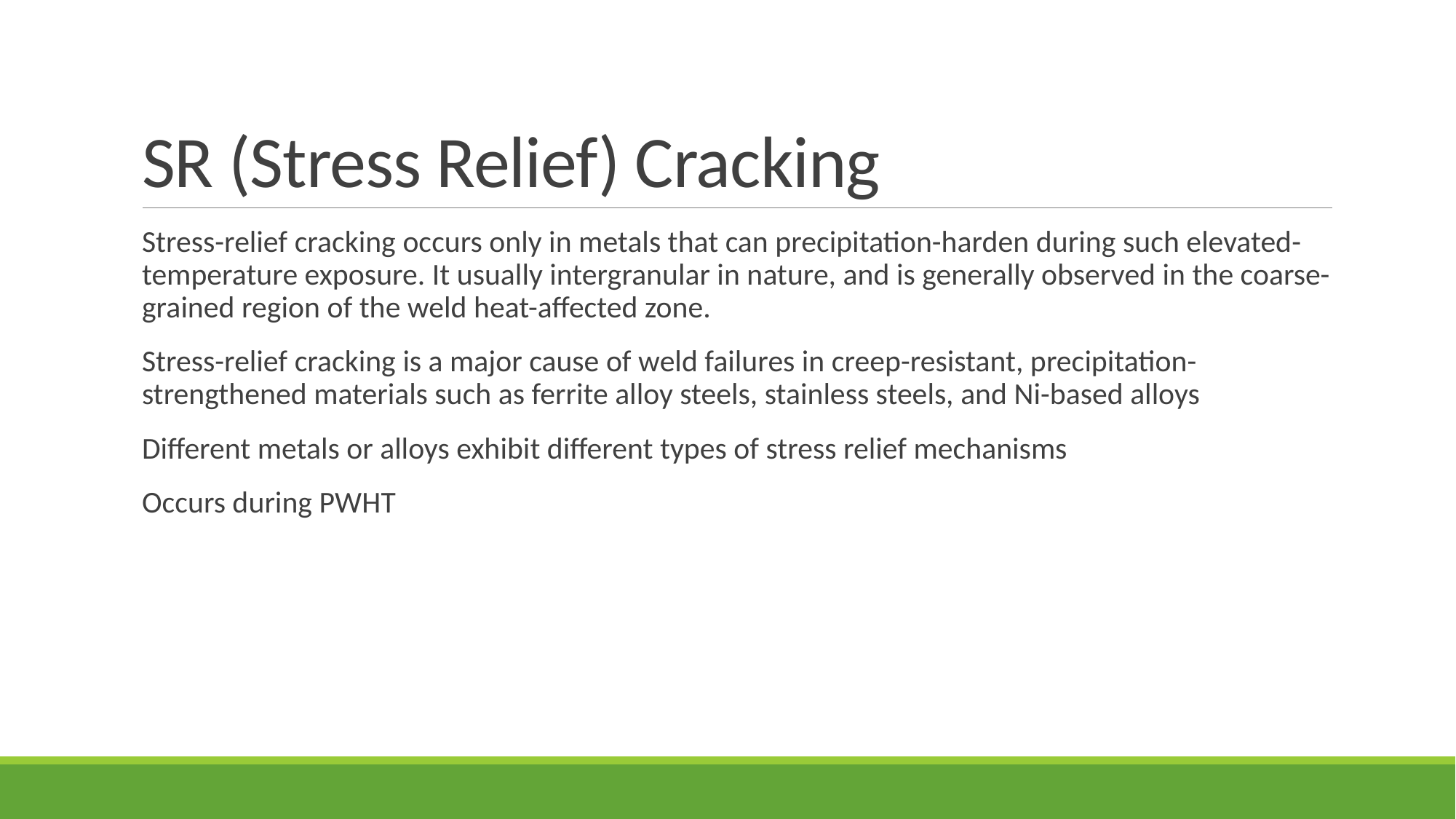

# SR (Stress Relief) Cracking
Stress-relief cracking occurs only in metals that can precipitation-harden during such elevated-temperature exposure. It usually intergranular in nature, and is generally observed in the coarse-grained region of the weld heat-affected zone.
Stress-relief cracking is a major cause of weld failures in creep-resistant, precipitation-strengthened materials such as ferrite alloy steels, stainless steels, and Ni-based alloys
Different metals or alloys exhibit different types of stress relief mechanisms
Occurs during PWHT